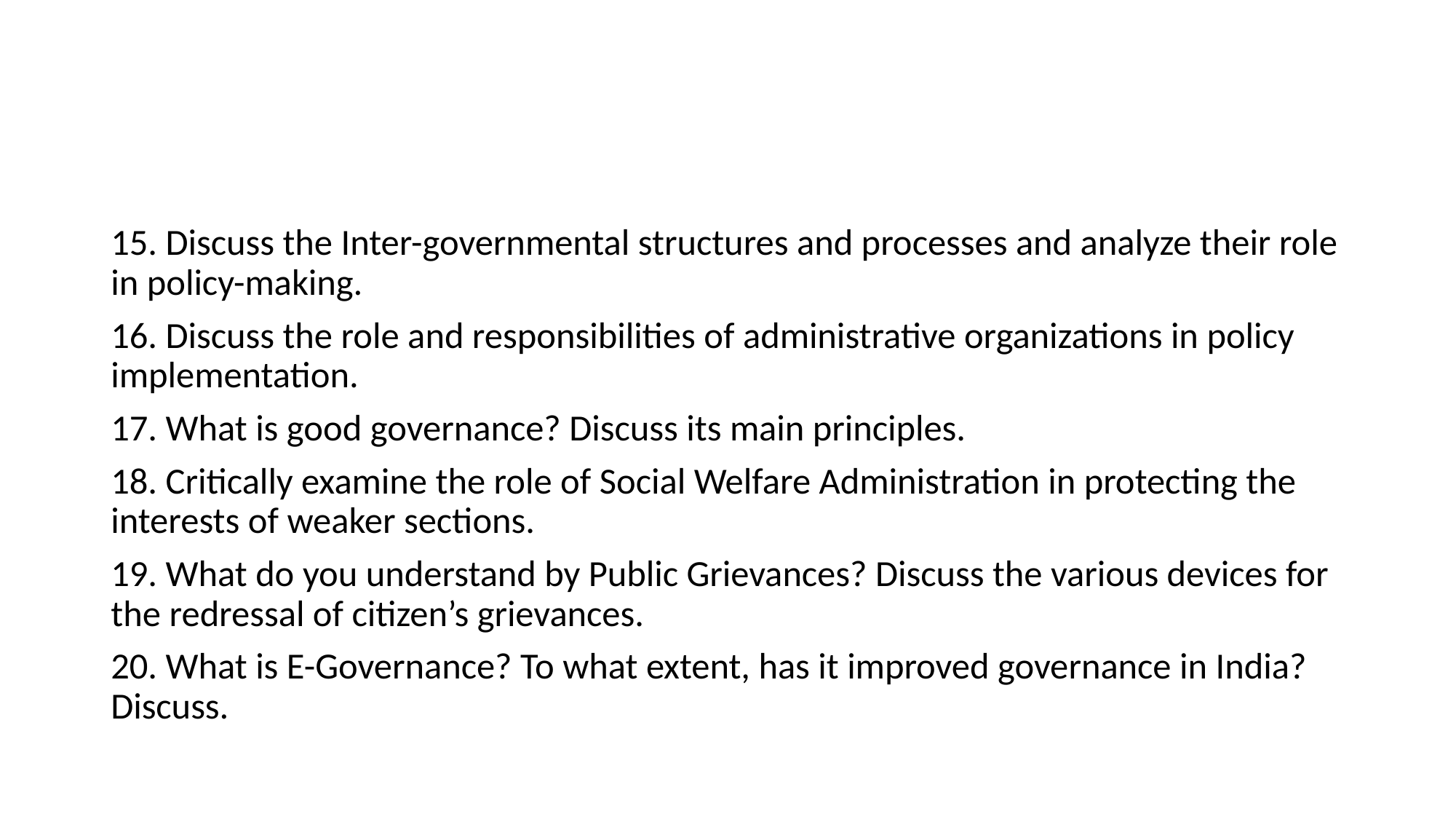

#
15. Discuss the Inter-governmental structures and processes and analyze their role in policy-making.
16. Discuss the role and responsibilities of administrative organizations in policy implementation.
17. What is good governance? Discuss its main principles.
18. Critically examine the role of Social Welfare Administration in protecting the interests of weaker sections.
19. What do you understand by Public Grievances? Discuss the various devices for the redressal of citizen’s grievances.
20. What is E-Governance? To what extent, has it improved governance in India? Discuss.